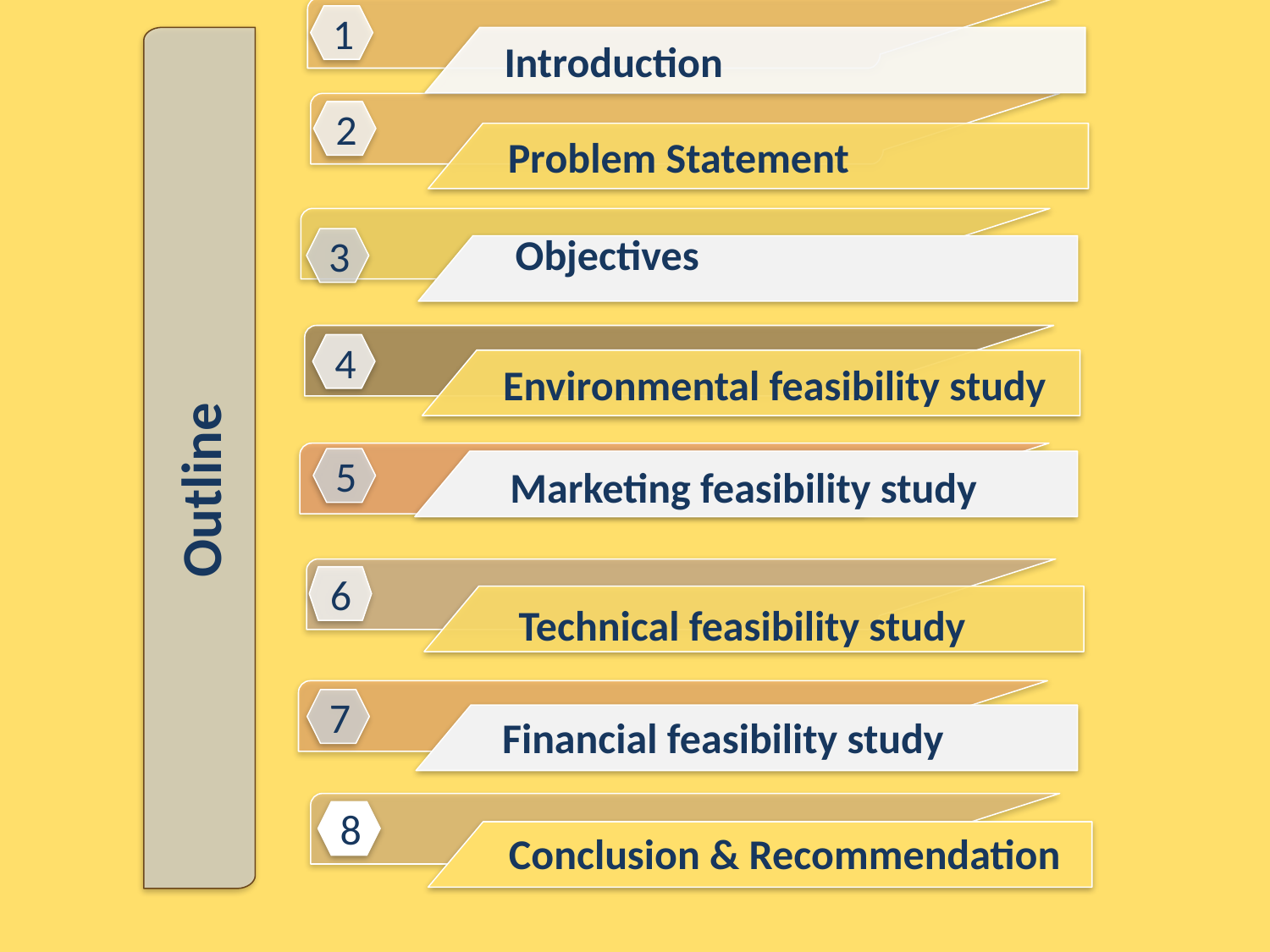

1
Introduction

2
Problem Statement

Objectives
3

4
Environmental feasibility study

5
6

7
Financial feasibility study
Outline
Marketing feasibility study

Technical feasibility study

8
Conclusion & Recommendation